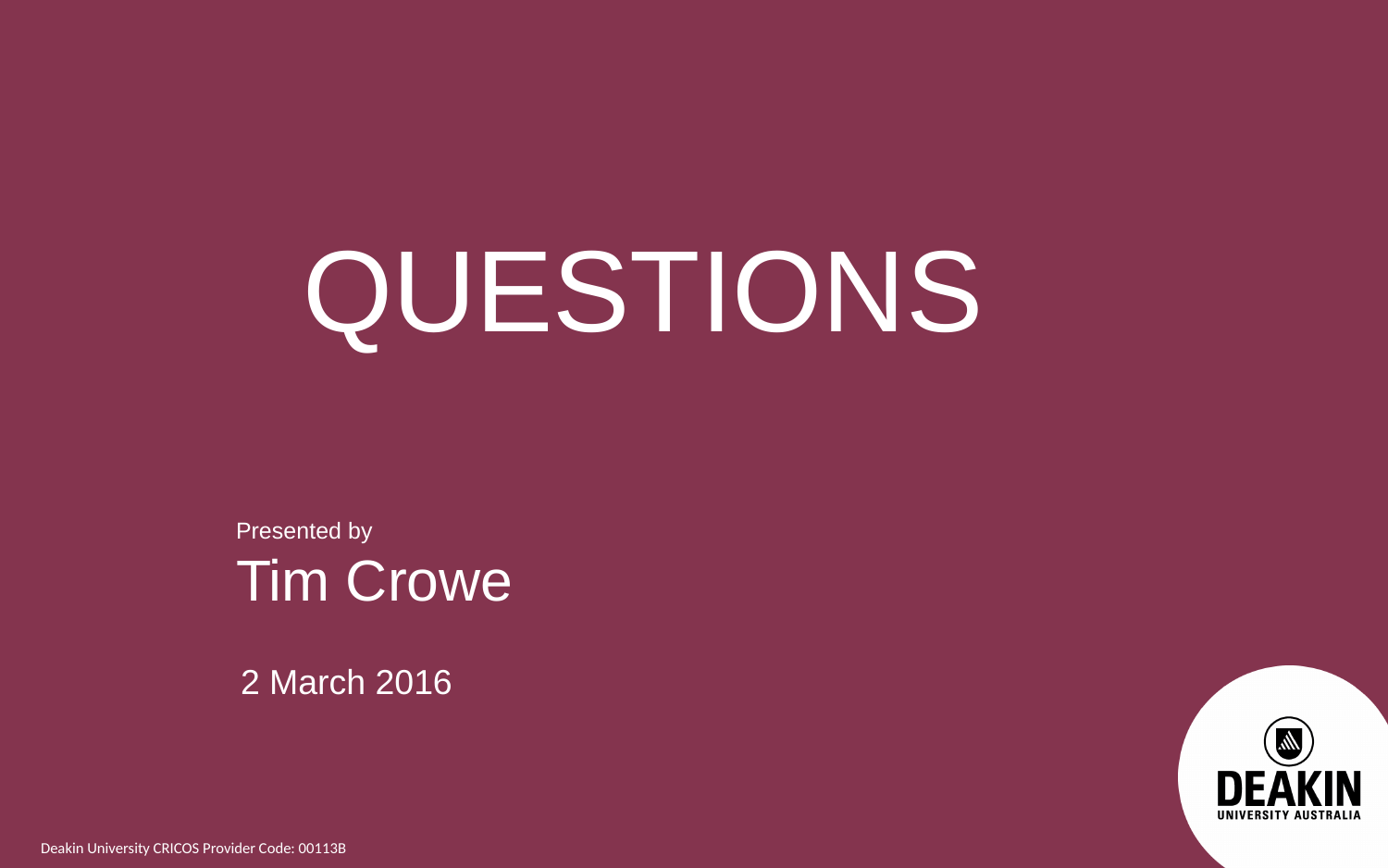

QUESTIONS
Presented by
Tim Crowe
2 March 2016